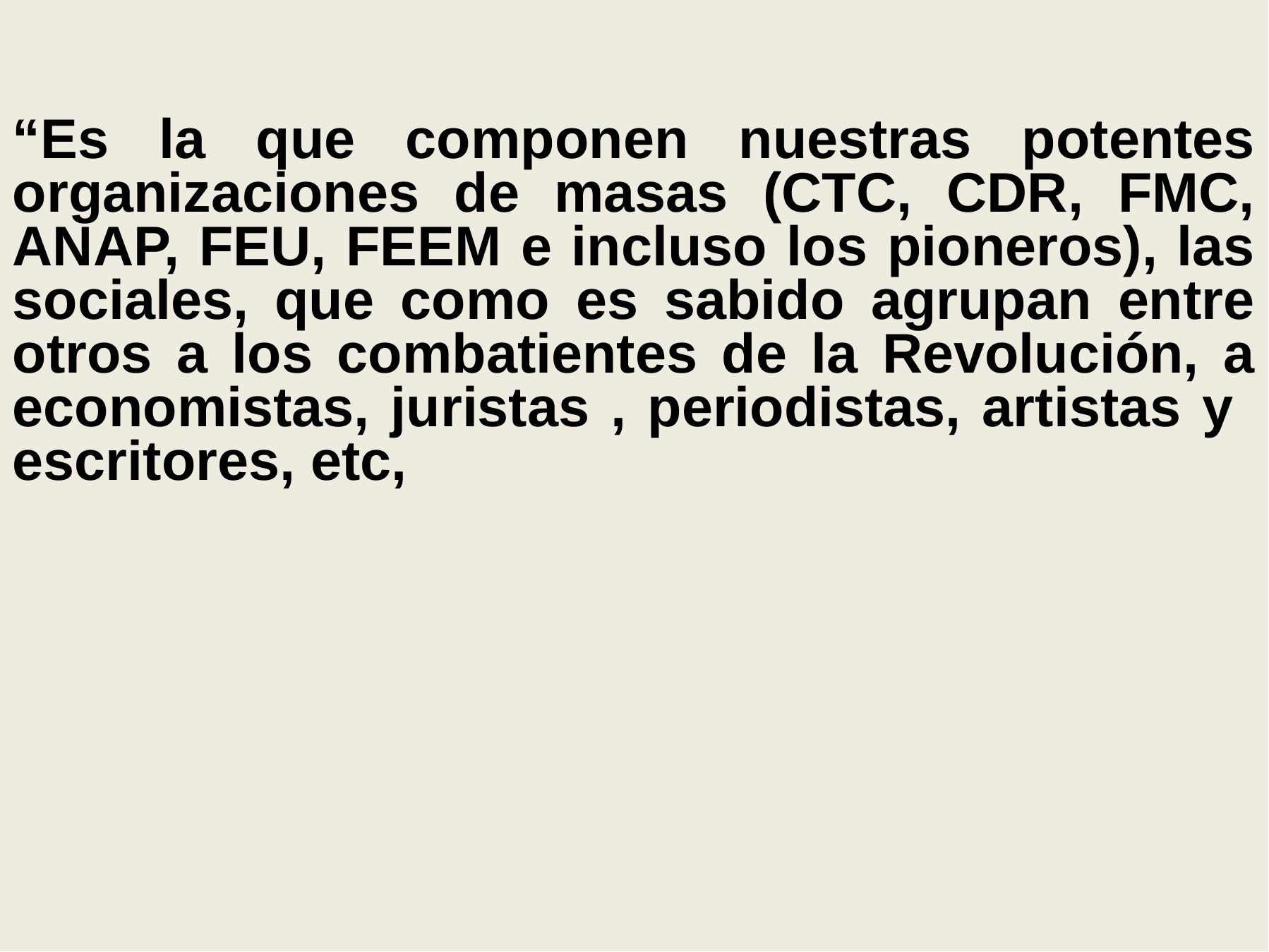

“Es la que componen nuestras potentes organizaciones de masas (CTC, CDR, FMC, ANAP, FEU, FEEM e incluso los pioneros), las sociales, que como es sabido agrupan entre otros a los combatientes de la Revolución, a economistas, juristas , periodistas, artistas y  escritores, etc,